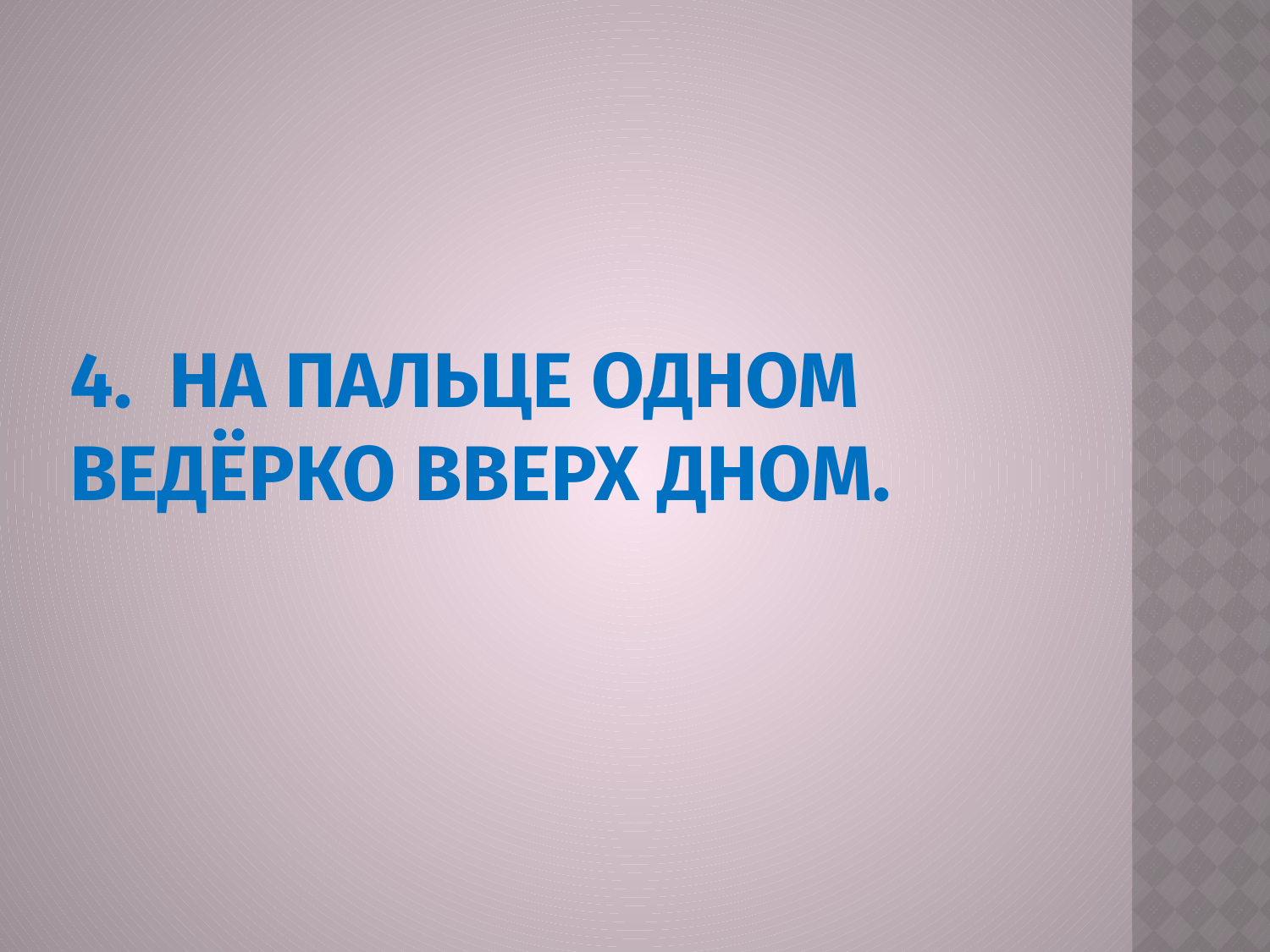

# 4.  На пальце одном ведёрко вверх дном.